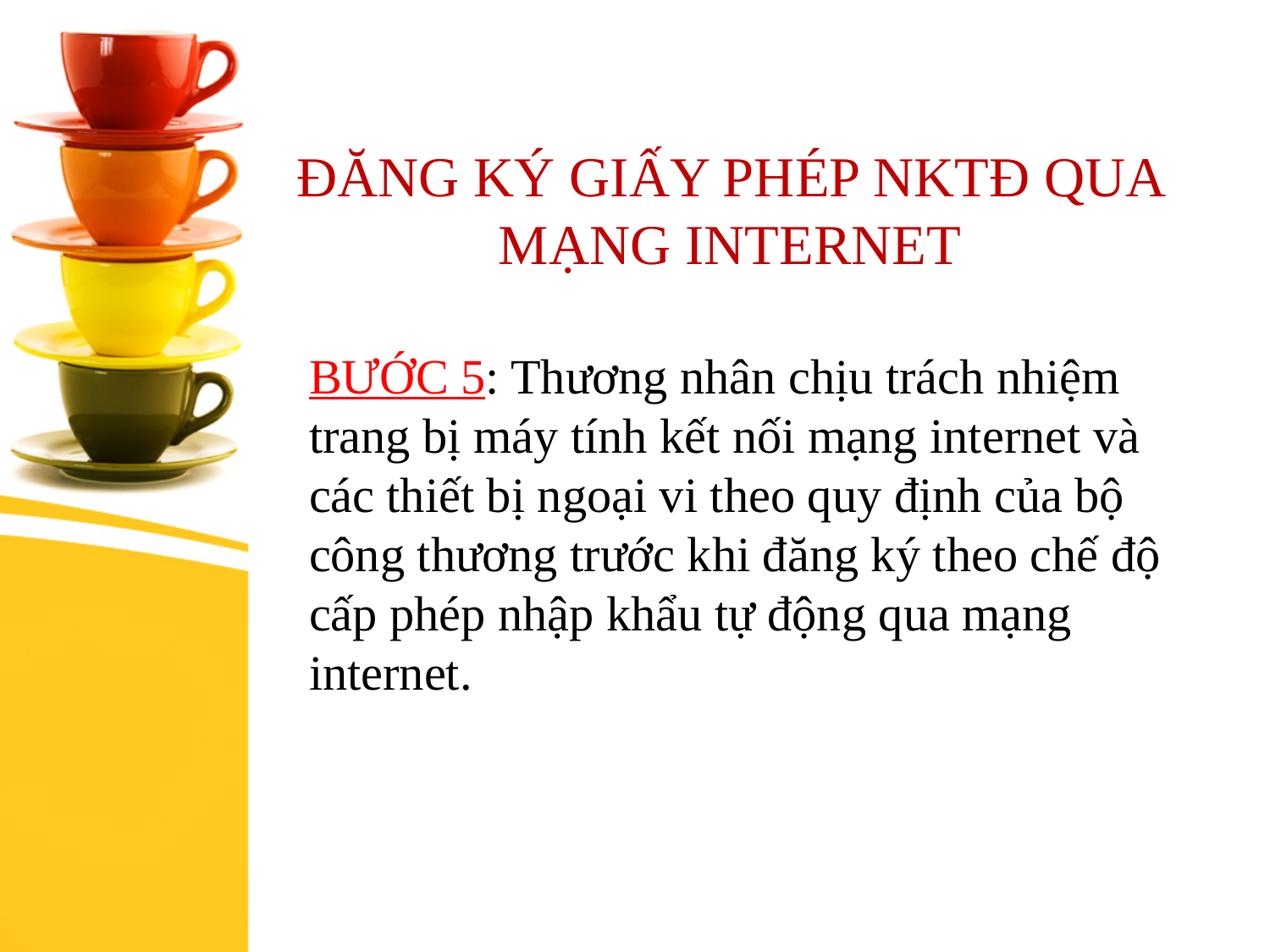

ĐĂNG KÝ GIẤY PHÉP NKTĐ QUA MẠNG INTERNET
# BƯỚC 5: Thương nhân chịu trách nhiệm trang bị máy tính kết nối mạng internet và các thiết bị ngoại vi theo quy định của bộ công thương trước khi đăng ký theo chế độ cấp phép nhập khẩu tự động qua mạng internet.